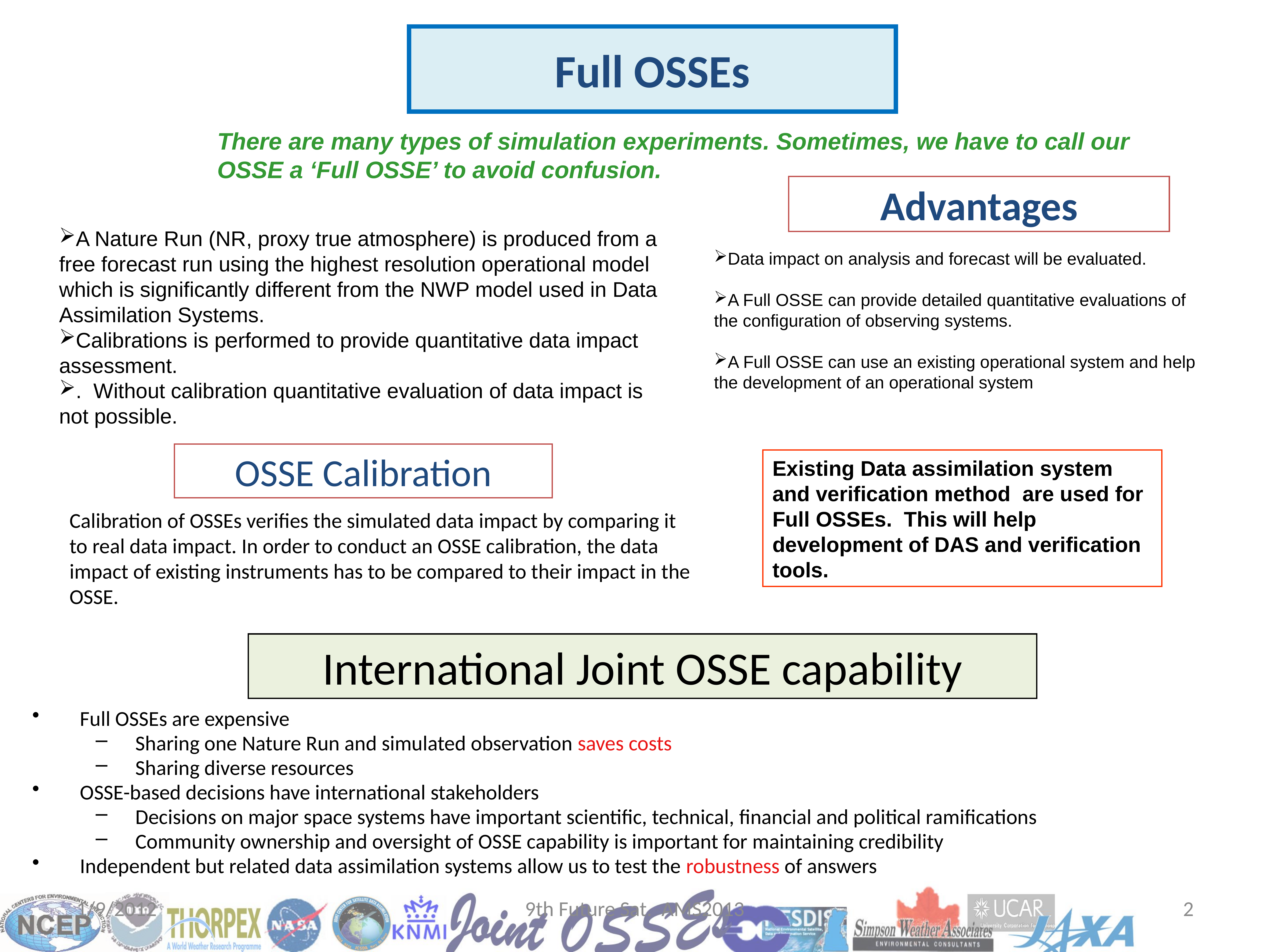

Full OSSEs
There are many types of simulation experiments. Sometimes, we have to call our OSSE a ‘Full OSSE’ to avoid confusion.
Advantages
A Nature Run (NR, proxy true atmosphere) is produced from a free forecast run using the highest resolution operational model  which is significantly different from the NWP model used in Data Assimilation Systems.
Calibrations is performed to provide quantitative data impact assessment.
.  Without calibration quantitative evaluation of data impact is not possible.
Data impact on analysis and forecast will be evaluated.

A Full OSSE can provide detailed quantitative evaluations of the configuration of observing systems.

A Full OSSE can use an existing operational system and help the development of an operational system
OSSE Calibration
Existing Data assimilation system and verification method  are used for Full OSSEs.  This will help development of DAS and verification tools.
Calibration of OSSEs verifies the simulated data impact by comparing it to real data impact. In order to conduct an OSSE calibration, the data impact of existing instruments has to be compared to their impact in the OSSE.
International Joint OSSE capability
Full OSSEs are expensive
Sharing one Nature Run and simulated observation saves costs
Sharing diverse resources
OSSE-based decisions have international stakeholders
Decisions on major space systems have important scientific, technical, financial and political ramifications
Community ownership and oversight of OSSE capability is important for maintaining credibility
Independent but related data assimilation systems allow us to test the robustness of answers
1/9/2012
9th Future Sat.  AMS2013
2